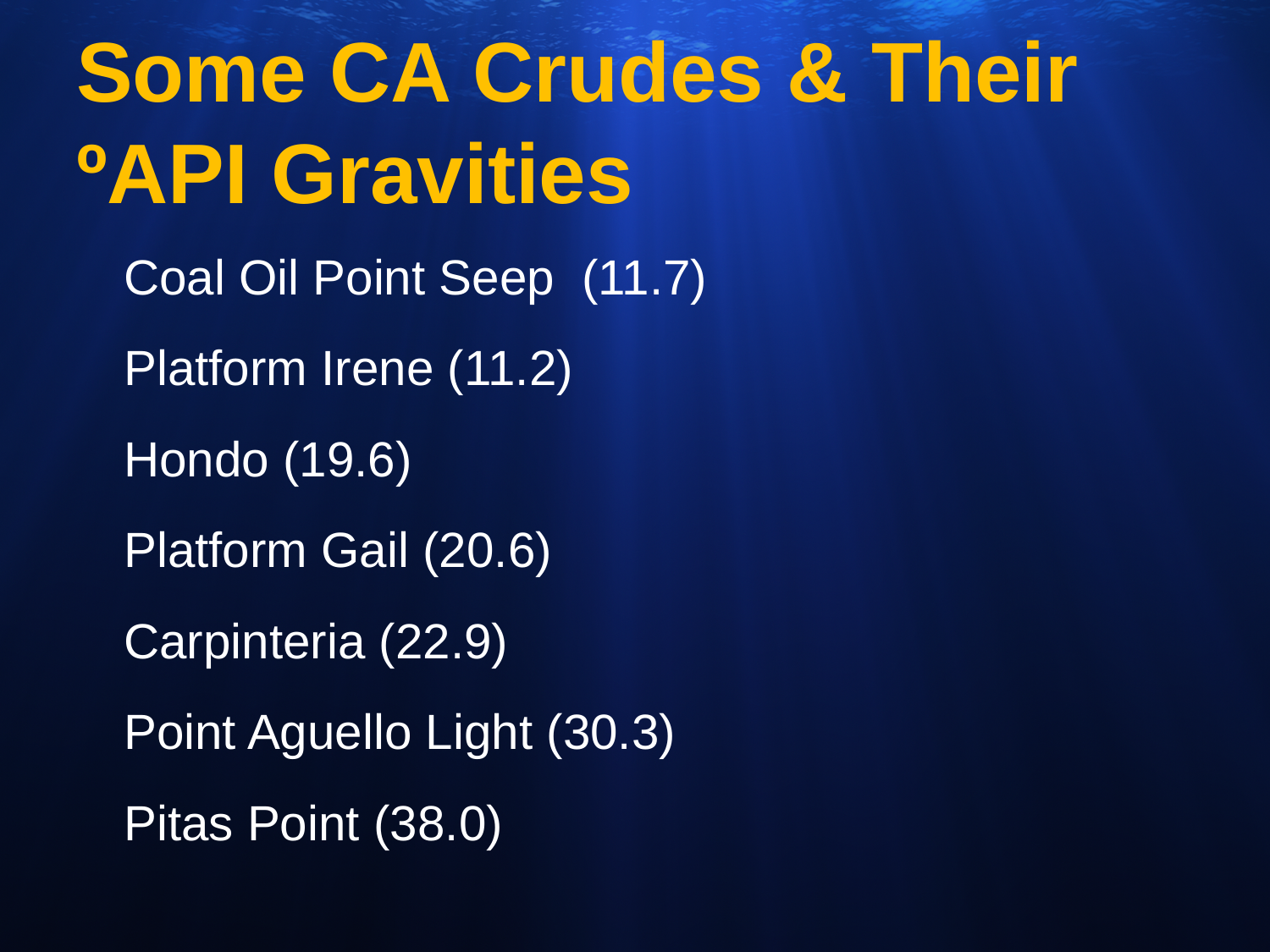

# Some CA Crudes & Their ºAPI Gravities
Coal Oil Point Seep  (11.7)
Platform Irene (11.2)
Hondo (19.6)
Platform Gail (20.6)
Carpinteria (22.9)
Point Aguello Light (30.3)
Pitas Point (38.0)